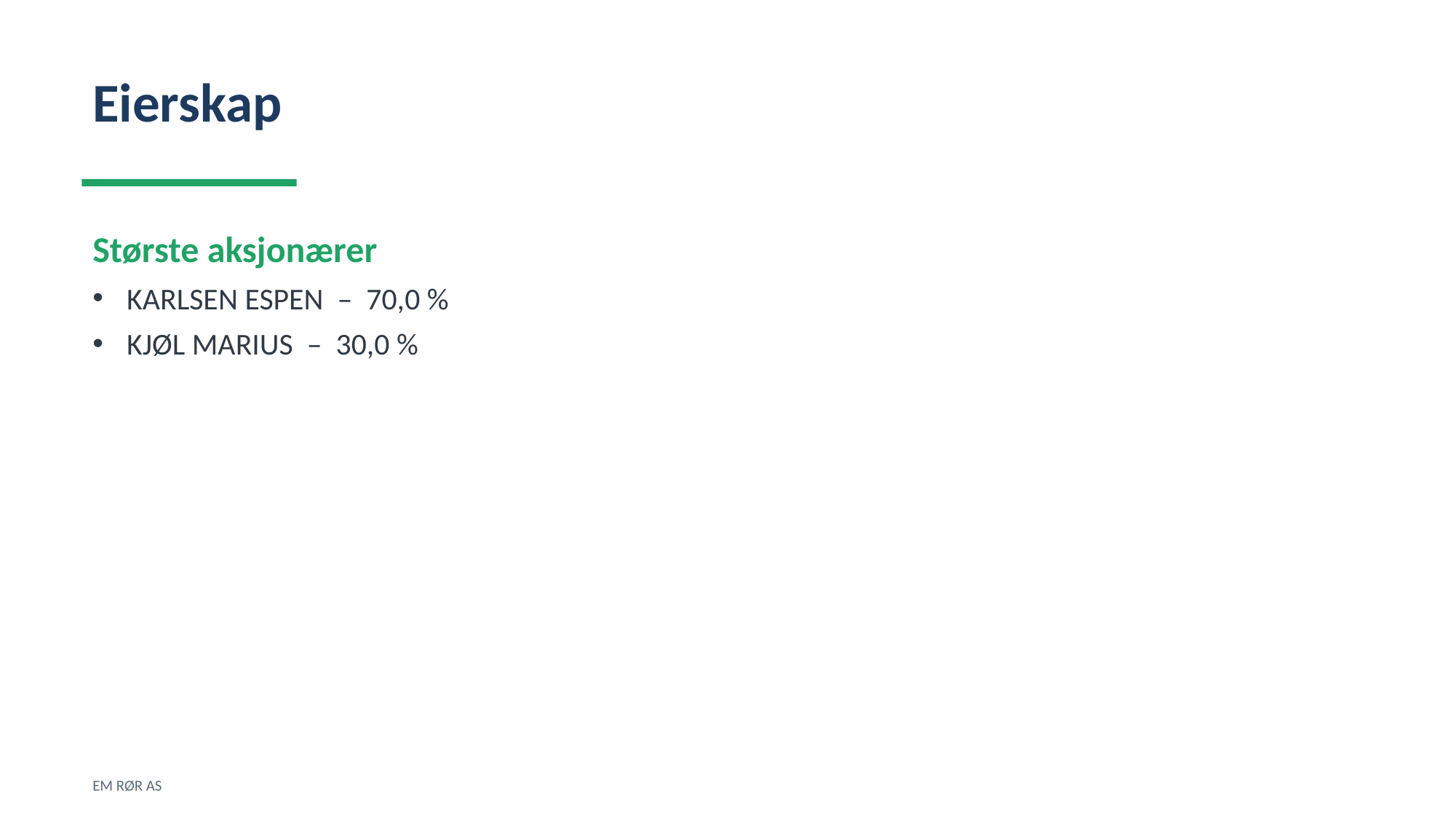

Eierskap

Største aksjonærer
KARLSEN ESPEN  –  70,0 %
KJØL MARIUS  –  30,0 %
EM RØR AS